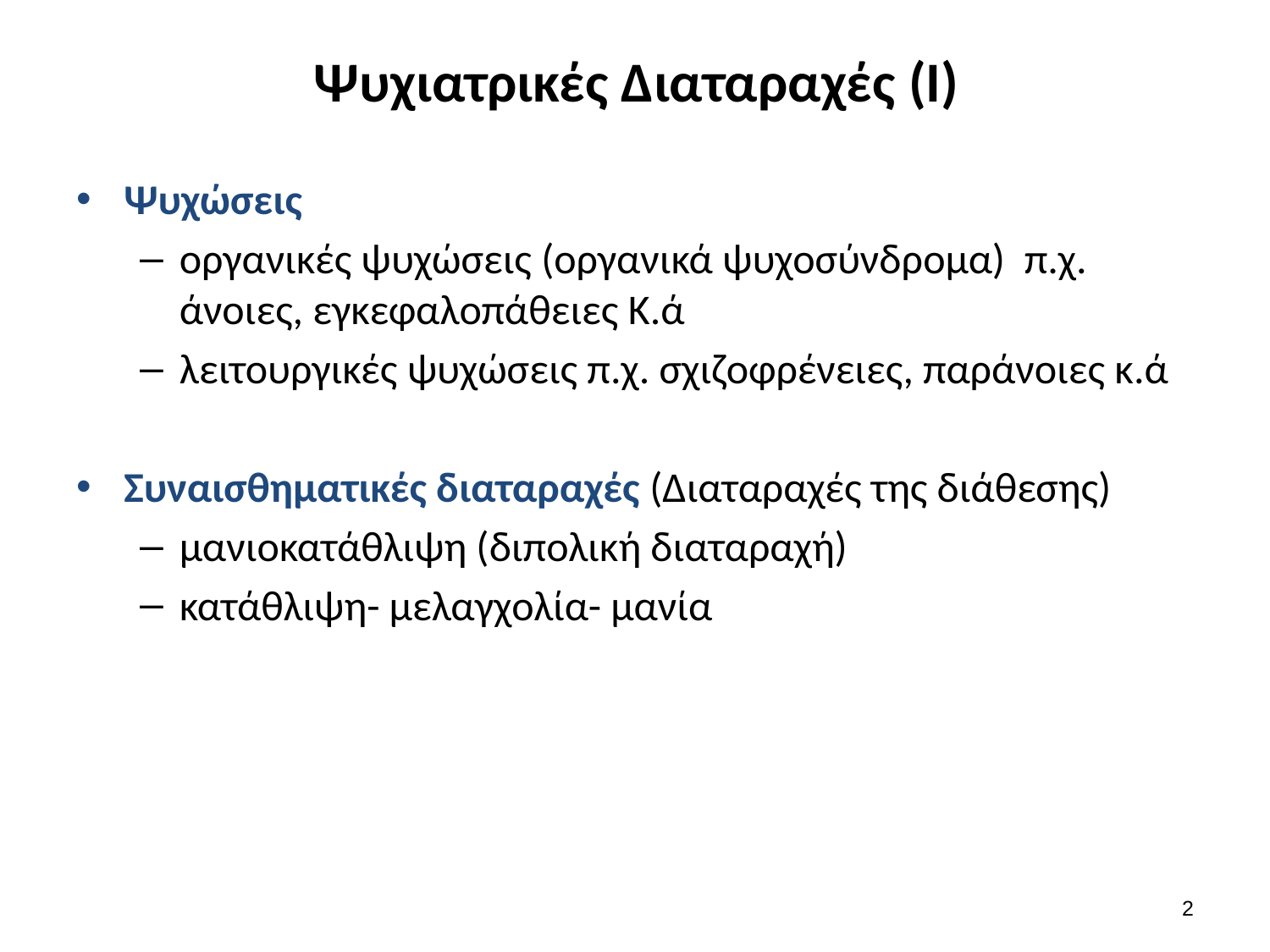

# Ψυχιατρικές Διαταραχές (I)
Ψυχώσεις
οργανικές ψυχώσεις (οργανικά ψυχοσύνδρομα)  π.χ. άνοιες, εγκεφαλοπάθειες Κ.ά
λειτουργικές ψυχώσεις π.χ. σχιζοφρένειες, παράνοιες κ.ά

Συναισθηματικές διαταραχές (Διαταραχές της διάθεσης)
μανιοκατάθλιψη (διπολική διαταραχή)
κατάθλιψη- μελαγχολία- μανία
2